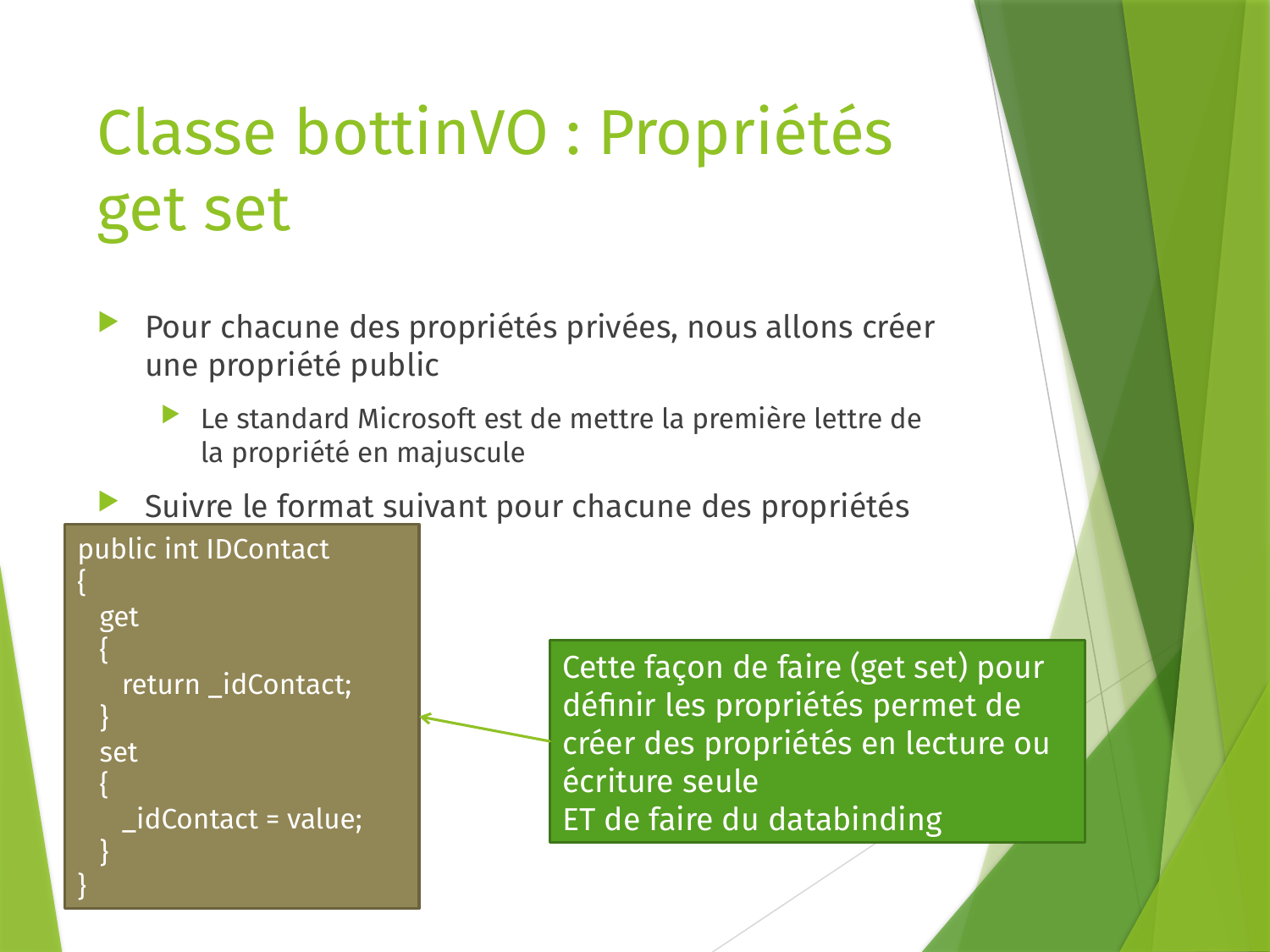

# Classe bottinVO : Propriétés get set
Pour chacune des propriétés privées, nous allons créer une propriété public
Le standard Microsoft est de mettre la première lettre de la propriété en majuscule
Suivre le format suivant pour chacune des propriétés

public int IDContact
{
   get
   {
      return _idContact;
   }
   set
   {
      _idContact = value;
   }
}
Cette façon de faire (get set) pour
définir les propriétés permet de
créer des propriétés en lecture ou
écriture seule
ET de faire du databinding